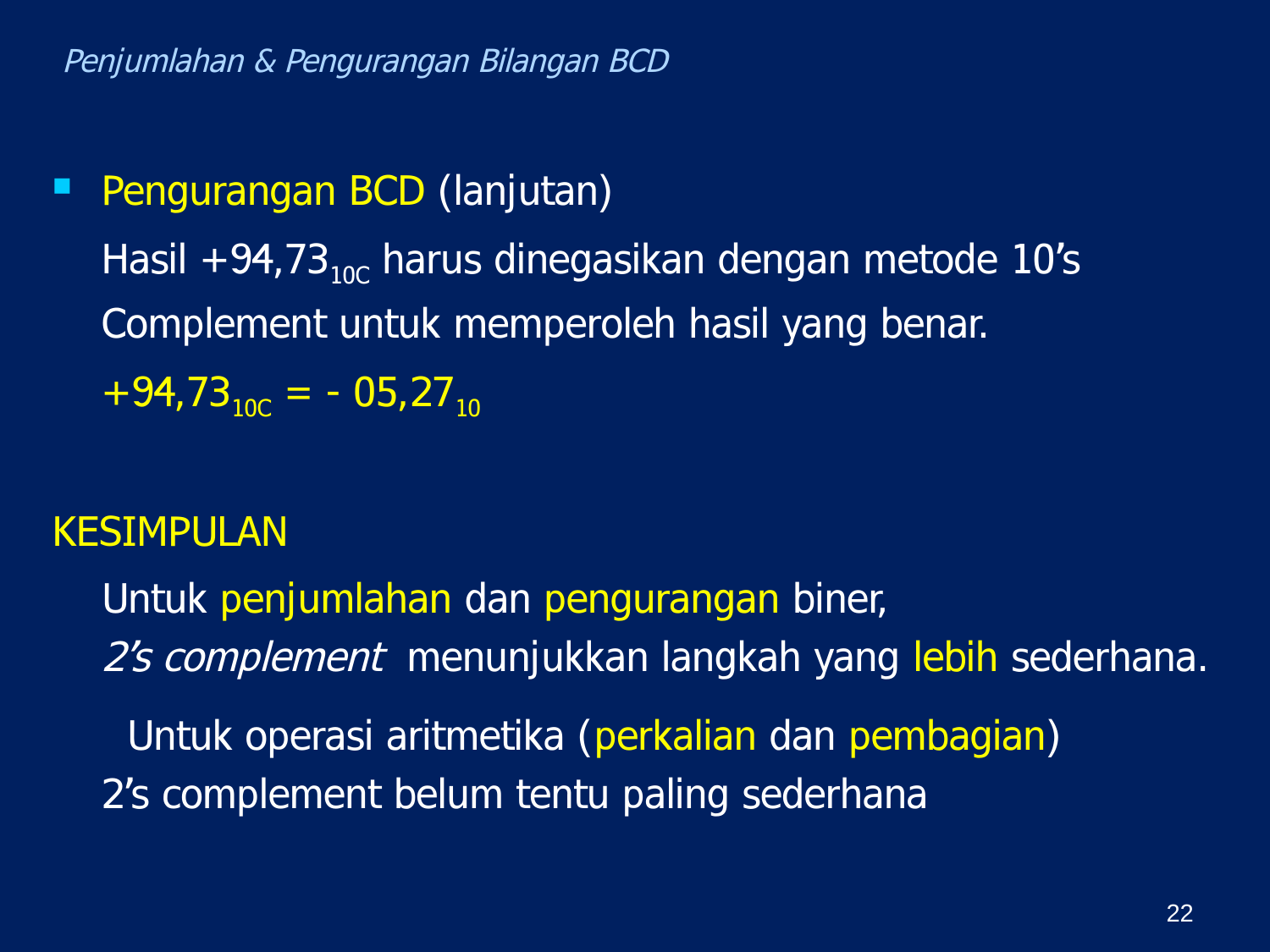

# Penjumlahan & Pengurangan Bilangan BCD
Pengurangan BCD (lanjutan)
	Hasil +94,7310C harus dinegasikan dengan metode 10’s Complement untuk memperoleh hasil yang benar.
				+94,7310C = - 05,2710

KESIMPULAN
		Untuk penjumlahan dan pengurangan biner,
	2’s complement  menunjukkan langkah yang lebih sederhana.
	  Untuk operasi aritmetika (perkalian dan pembagian)
		2’s complement belum tentu paling sederhana
22